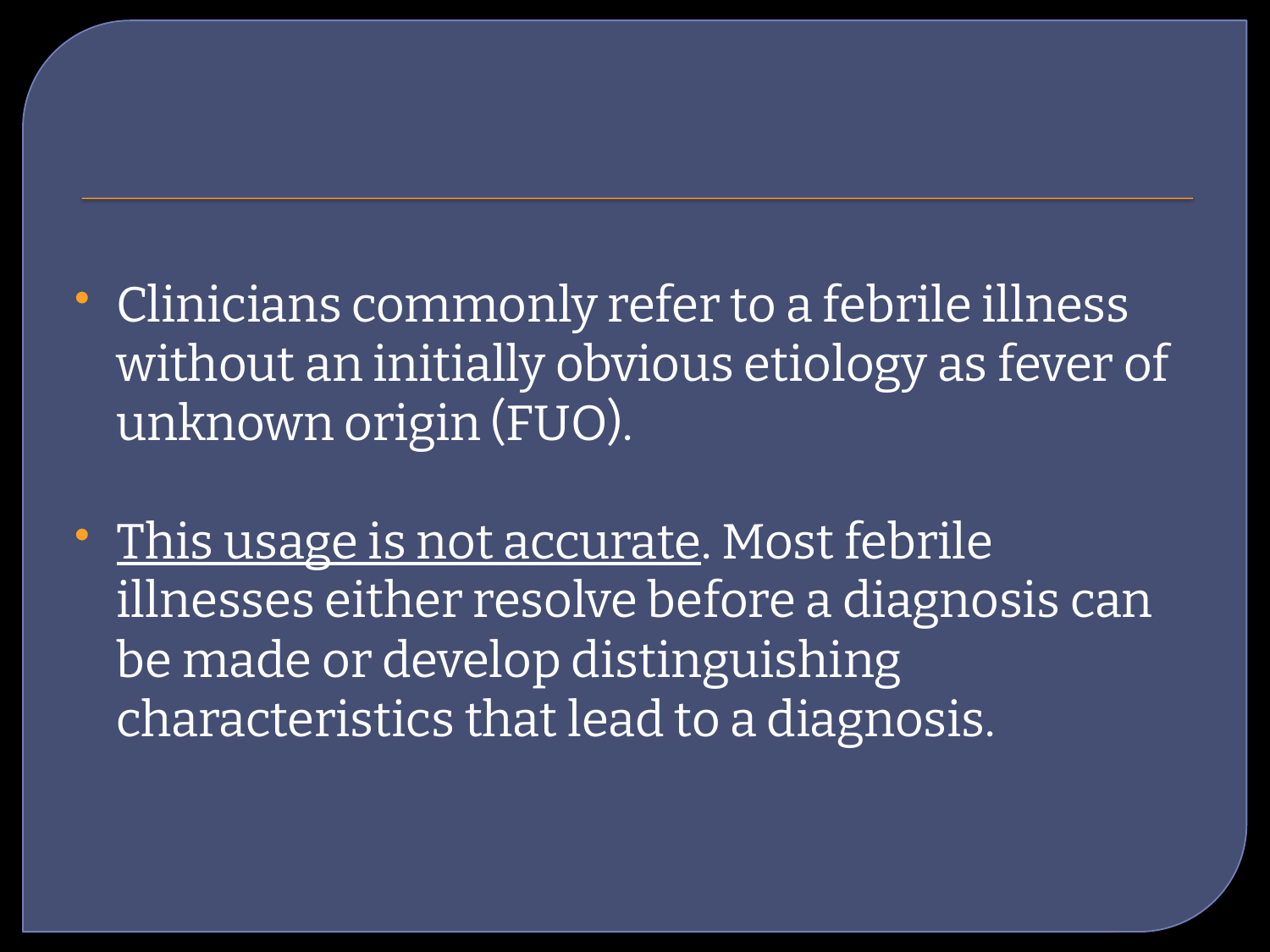

Clinicians commonly refer to a febrile illness without an initially obvious etiology as fever of unknown origin (FUO).

This usage is not accurate. Most febrile illnesses either resolve before a diagnosis can be made or develop distinguishing characteristics that lead to a diagnosis.